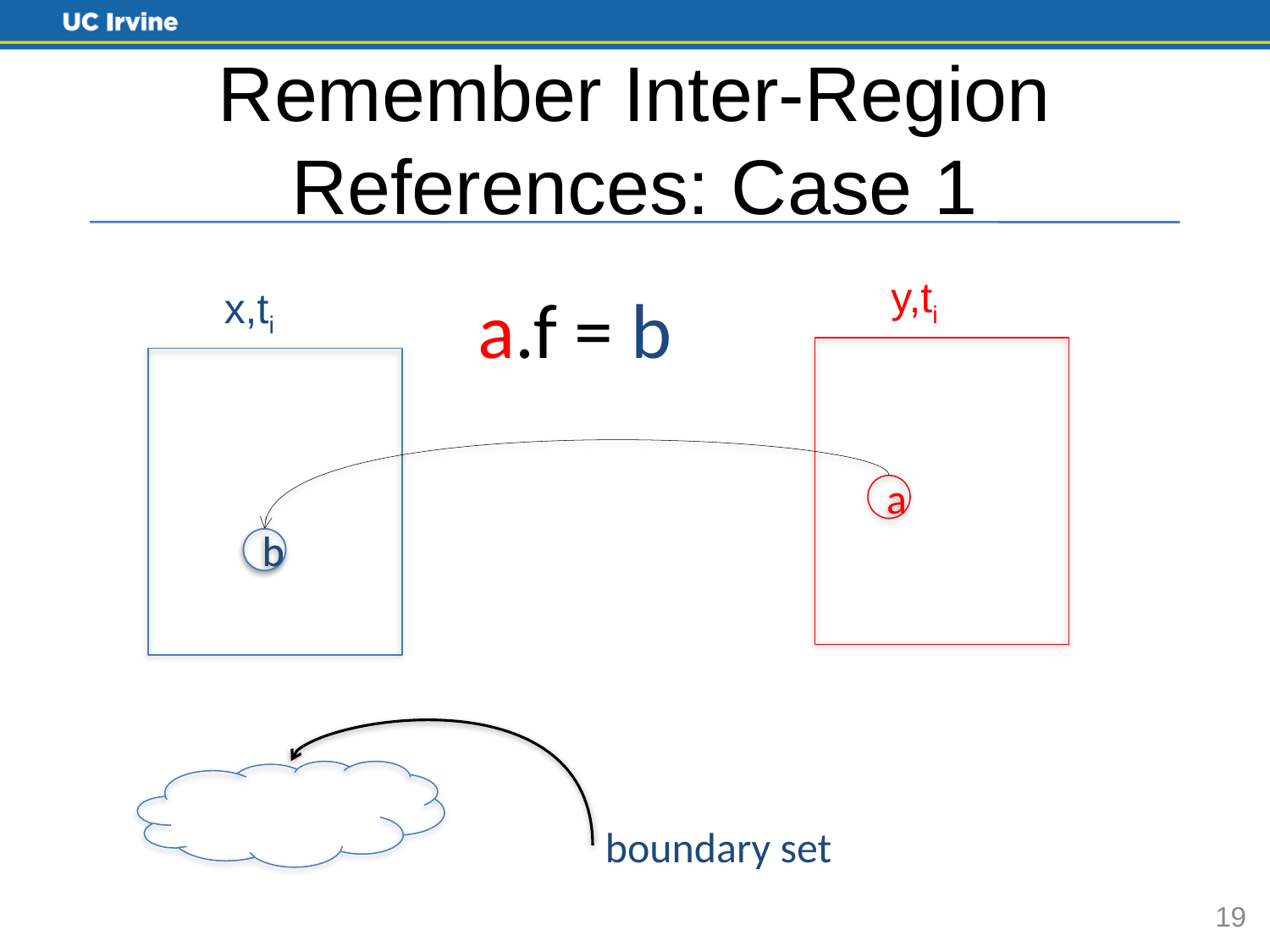

# Remember Inter-Region References: Case 1
y,ti
a.f = b
x,ti

a
b
b

boundary set
19